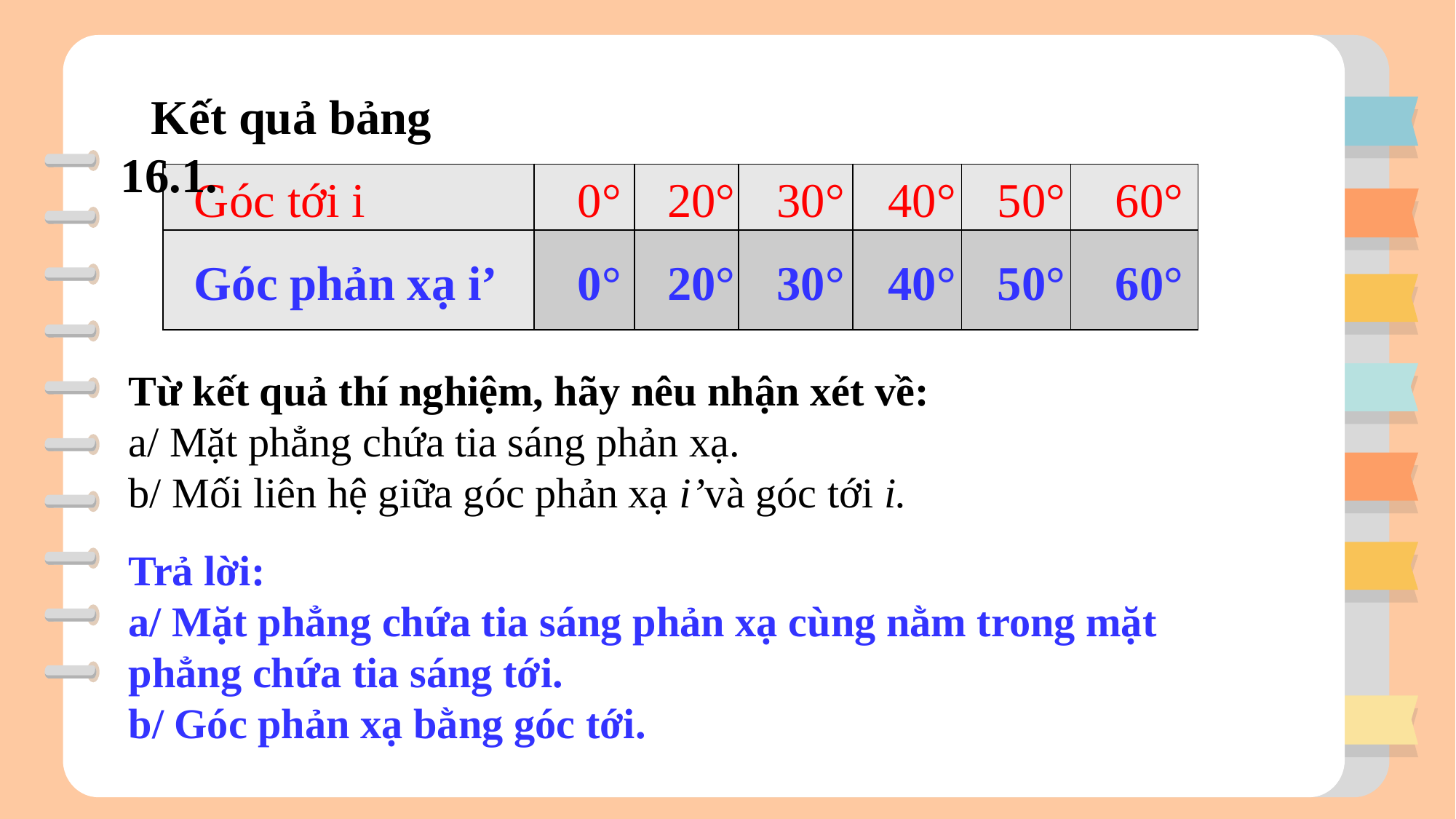

Kết quả bảng 16.1.
| Góc tới i | 0° | 20° | 30° | 40° | 50° | 60° |
| --- | --- | --- | --- | --- | --- | --- |
| Góc phản xạ i’ | 0° | 20° | 30° | 40° | 50° | 60° |
Từ kết quả thí nghiệm, hãy nêu nhận xét về:
a/ Mặt phẳng chứa tia sáng phản xạ.
b/ Mối liên hệ giữa góc phản xạ i’và góc tới i.
Trả lời:
a/ Mặt phẳng chứa tia sáng phản xạ cùng nằm trong mặt phẳng chứa tia sáng tới.
b/ Góc phản xạ bằng góc tới.